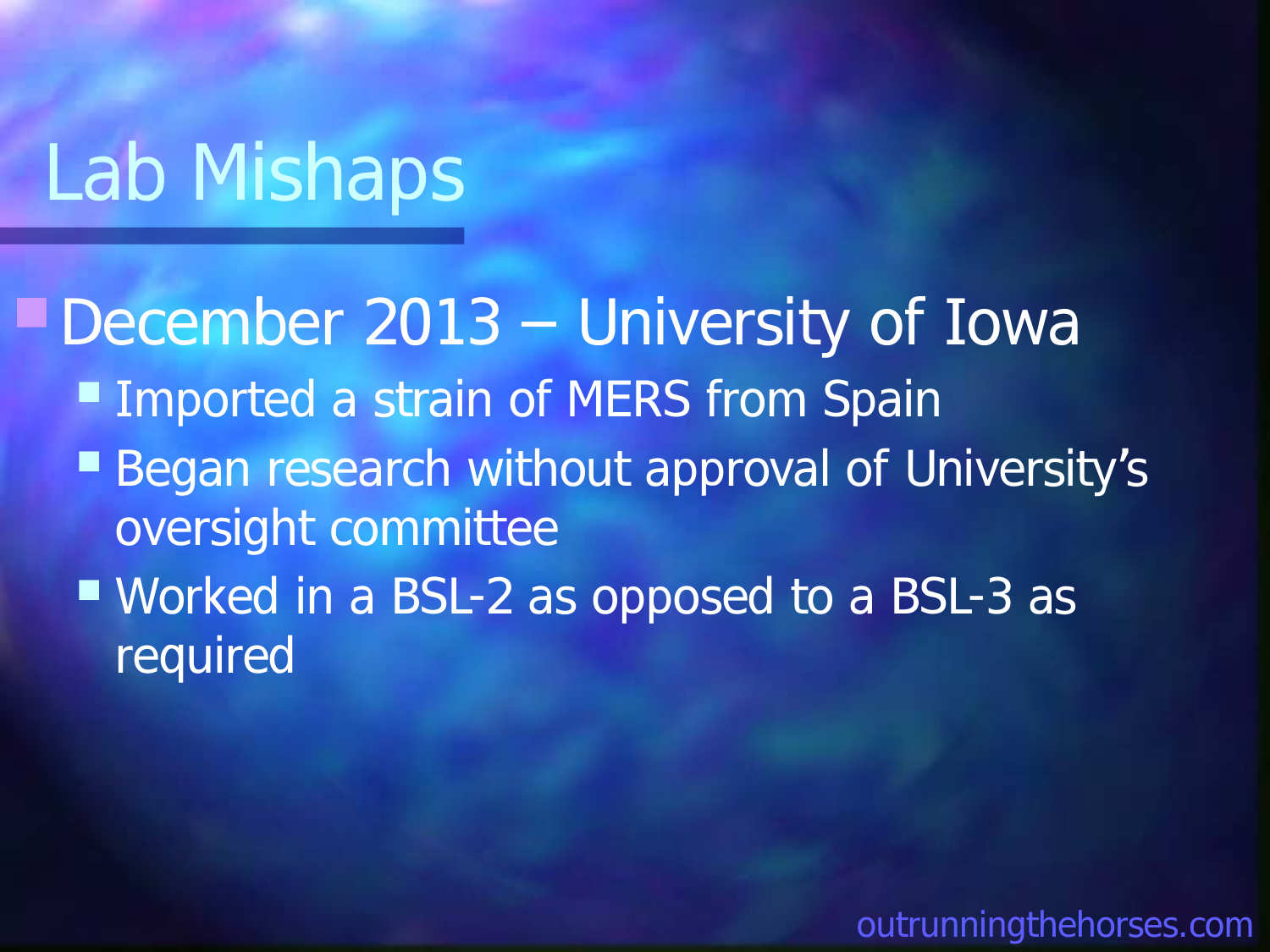

# Lab Mishaps
December 2013 – University of Iowa
Imported a strain of MERS from Spain
Began research without approval of University’s oversight committee
Worked in a BSL-2 as opposed to a BSL-3 as required

outrunningthehorses.com